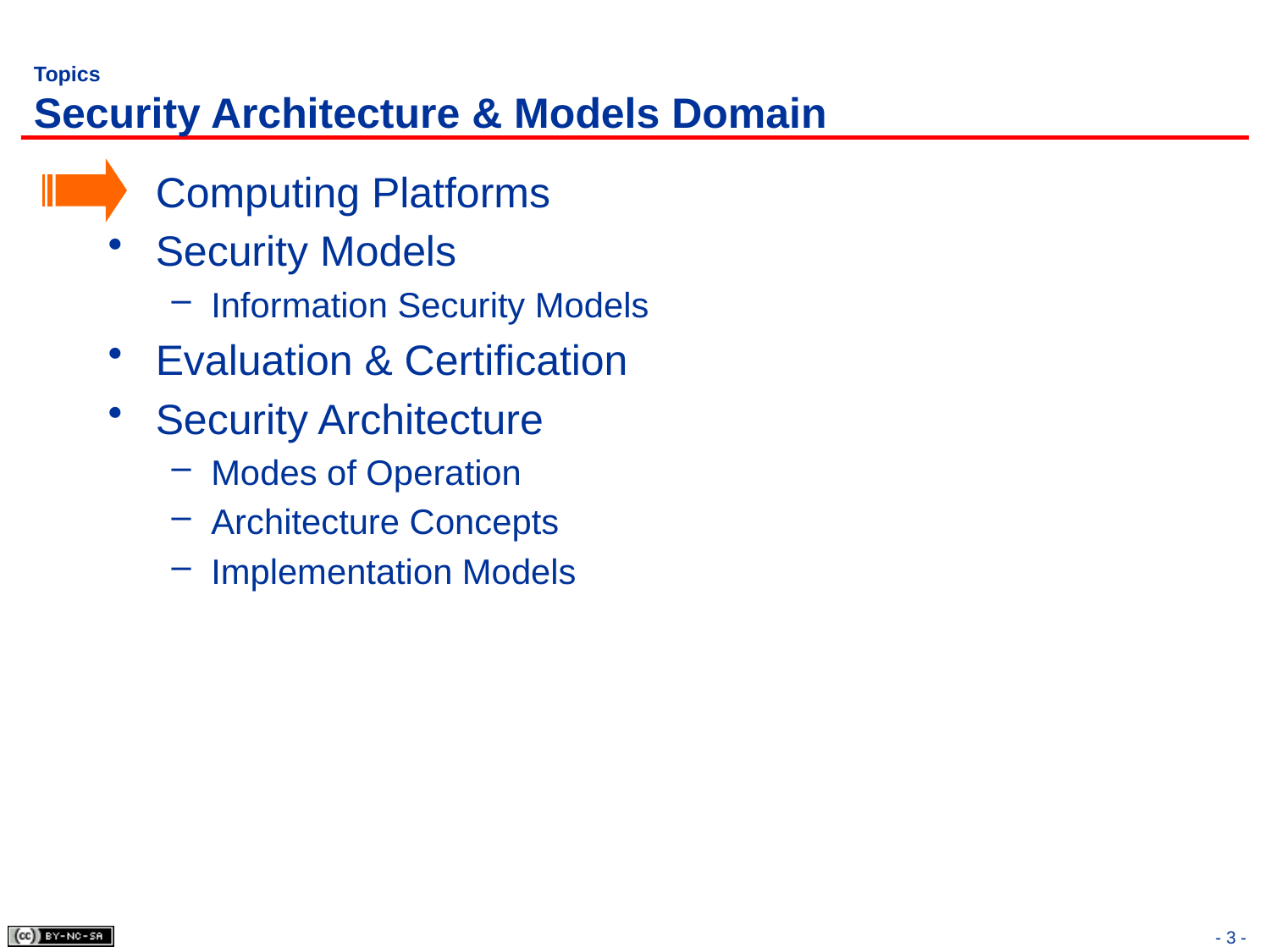

# Topics Security Architecture & Models Domain

Computing Platforms
Security Models
Information Security Models
Evaluation & Certification
Security Architecture
Modes of Operation
Architecture Concepts
Implementation Models
- 3 -